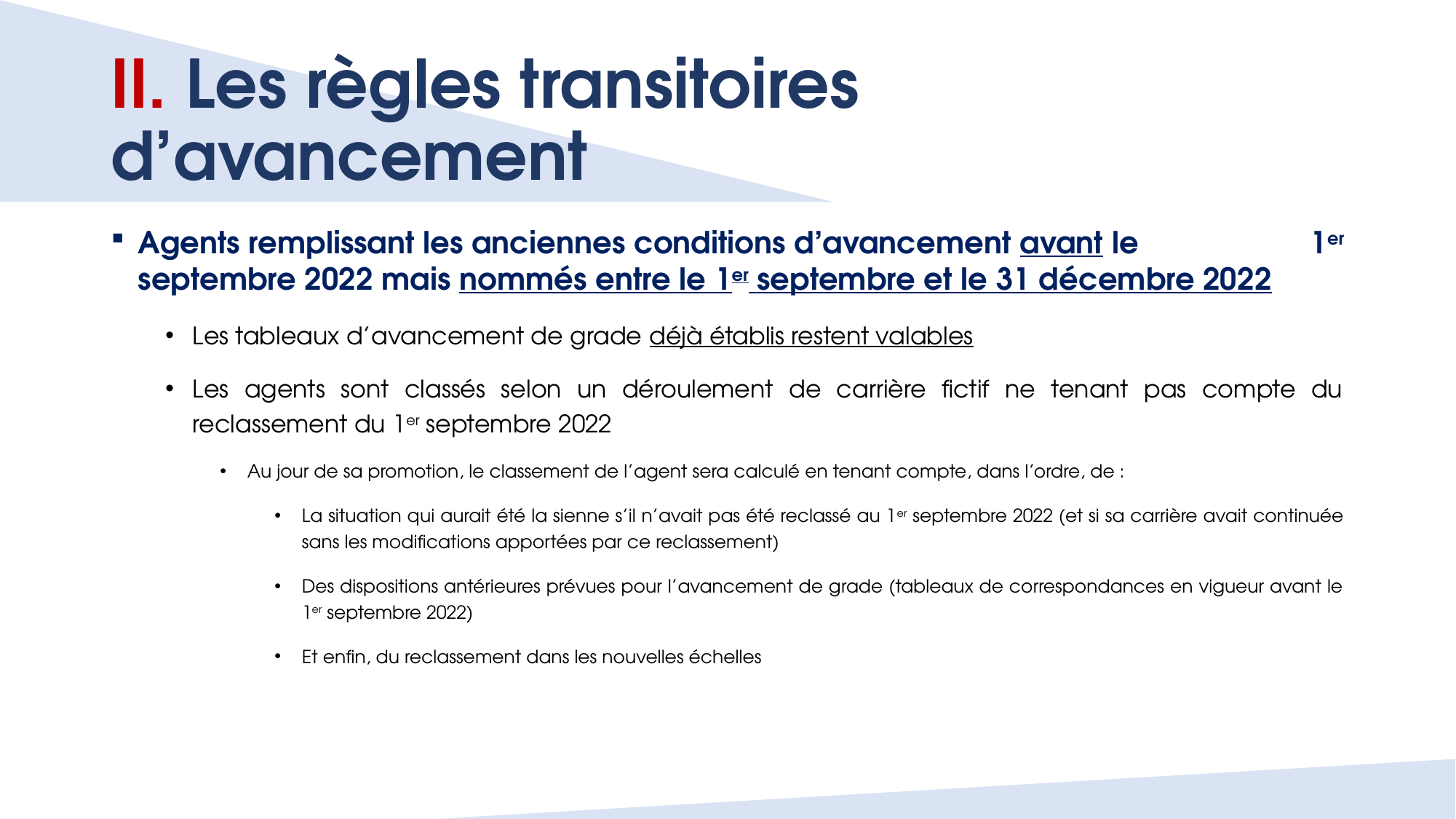

# II. Les règles transitoires d’avancement
Agents remplissant les anciennes conditions d’avancement avant le                    1er septembre 2022 mais nommés entre le 1er septembre et le 31 décembre 2022
Les tableaux d’avancement de grade déjà établis restent valables
Les agents sont classés selon un déroulement de carrière fictif ne tenant pas compte du reclassement du 1er septembre 2022
Au jour de sa promotion, le classement de l’agent sera calculé en tenant compte, dans l’ordre, de :
La situation qui aurait été la sienne s’il n’avait pas été reclassé au 1er septembre 2022 (et si sa carrière avait continuée sans les modifications apportées par ce reclassement)
Des dispositions antérieures prévues pour l’avancement de grade (tableaux de correspondances en vigueur avant le 1er septembre 2022)
Et enfin, du reclassement dans les nouvelles échelles

9